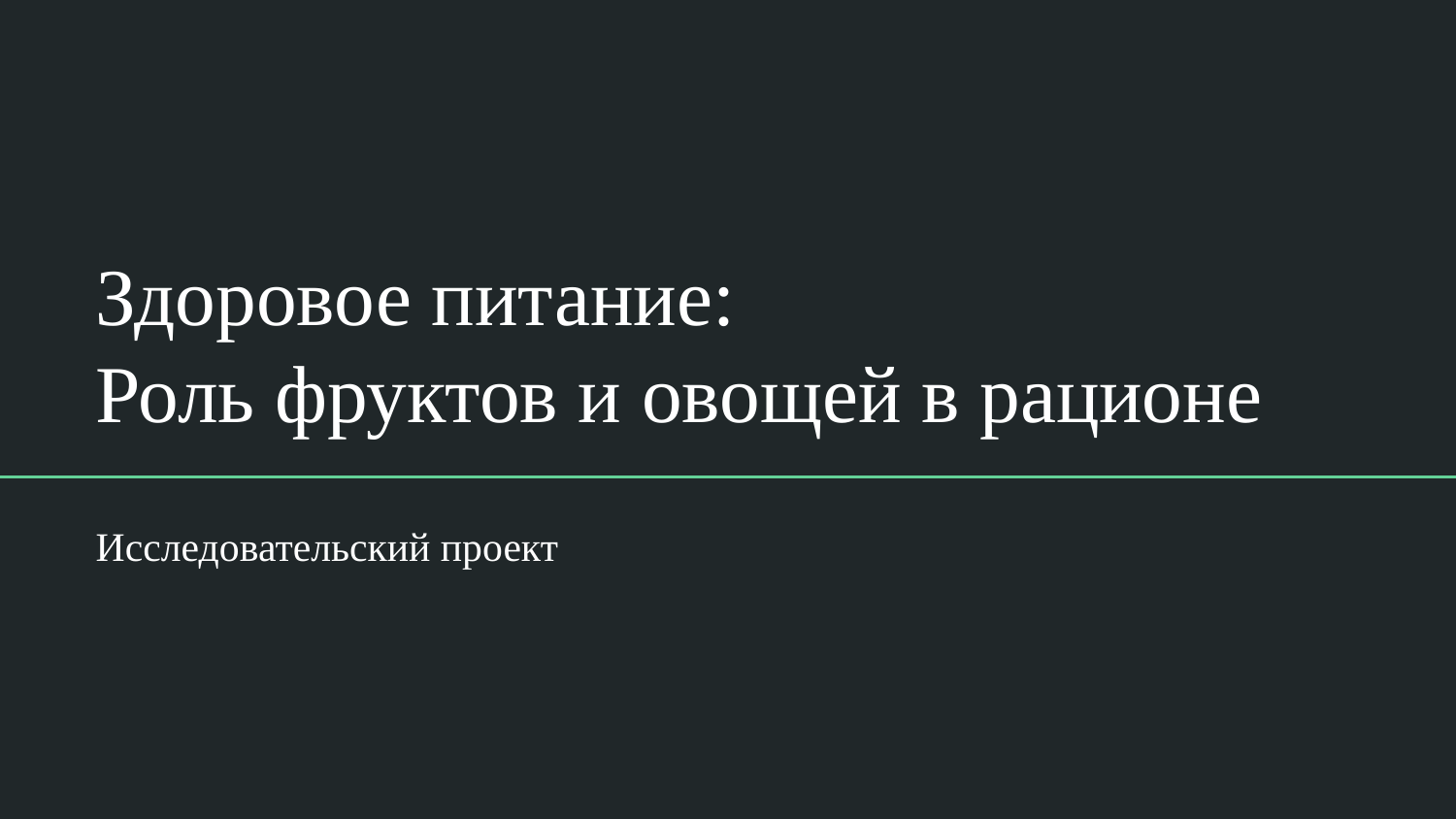

# Здоровое питание: Роль фруктов и овощей в рационе
Исследовательский проект